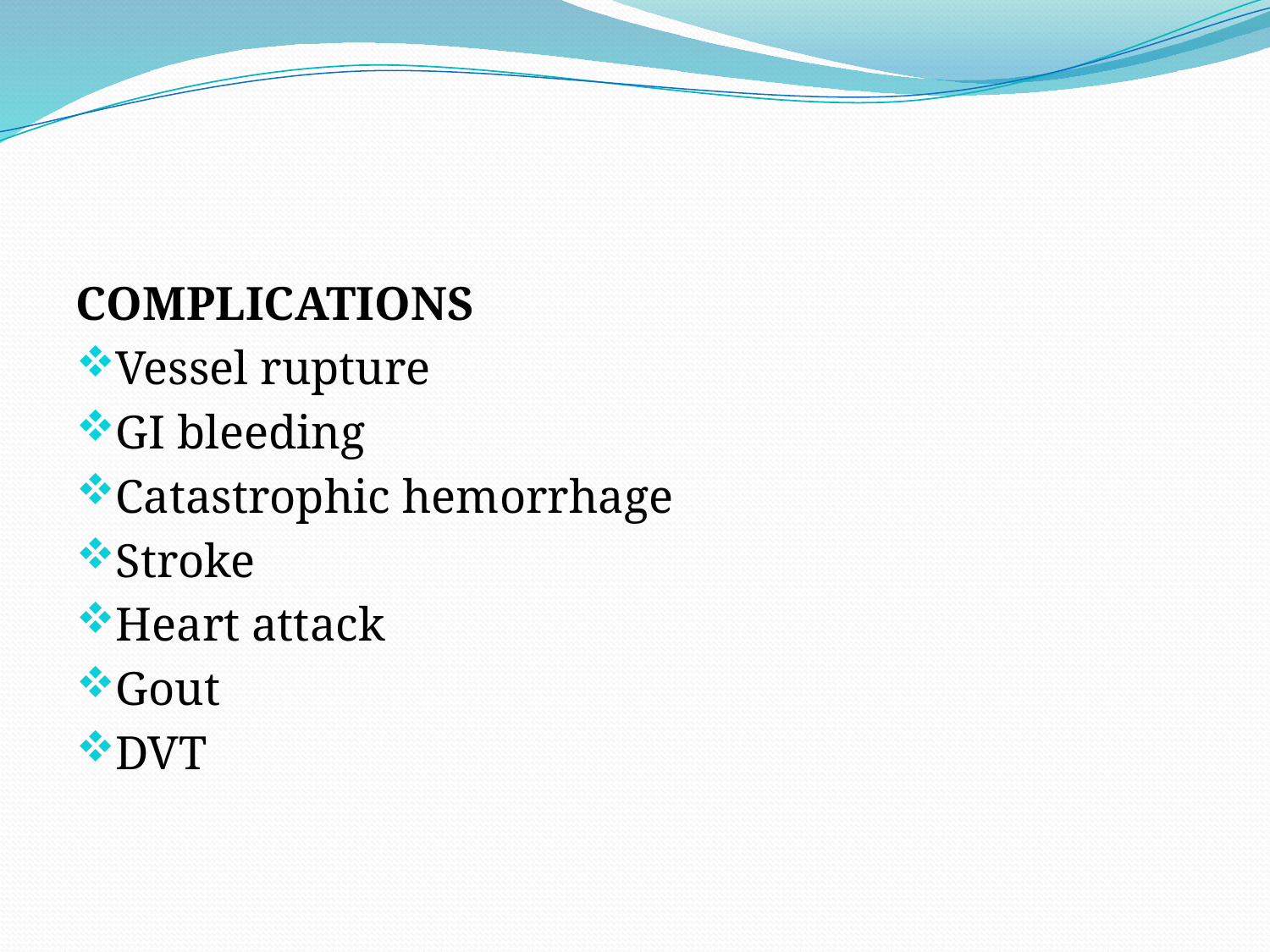

#
COMPLICATIONS
Vessel rupture
GI bleeding
Catastrophic hemorrhage
Stroke
Heart attack
Gout
DVT